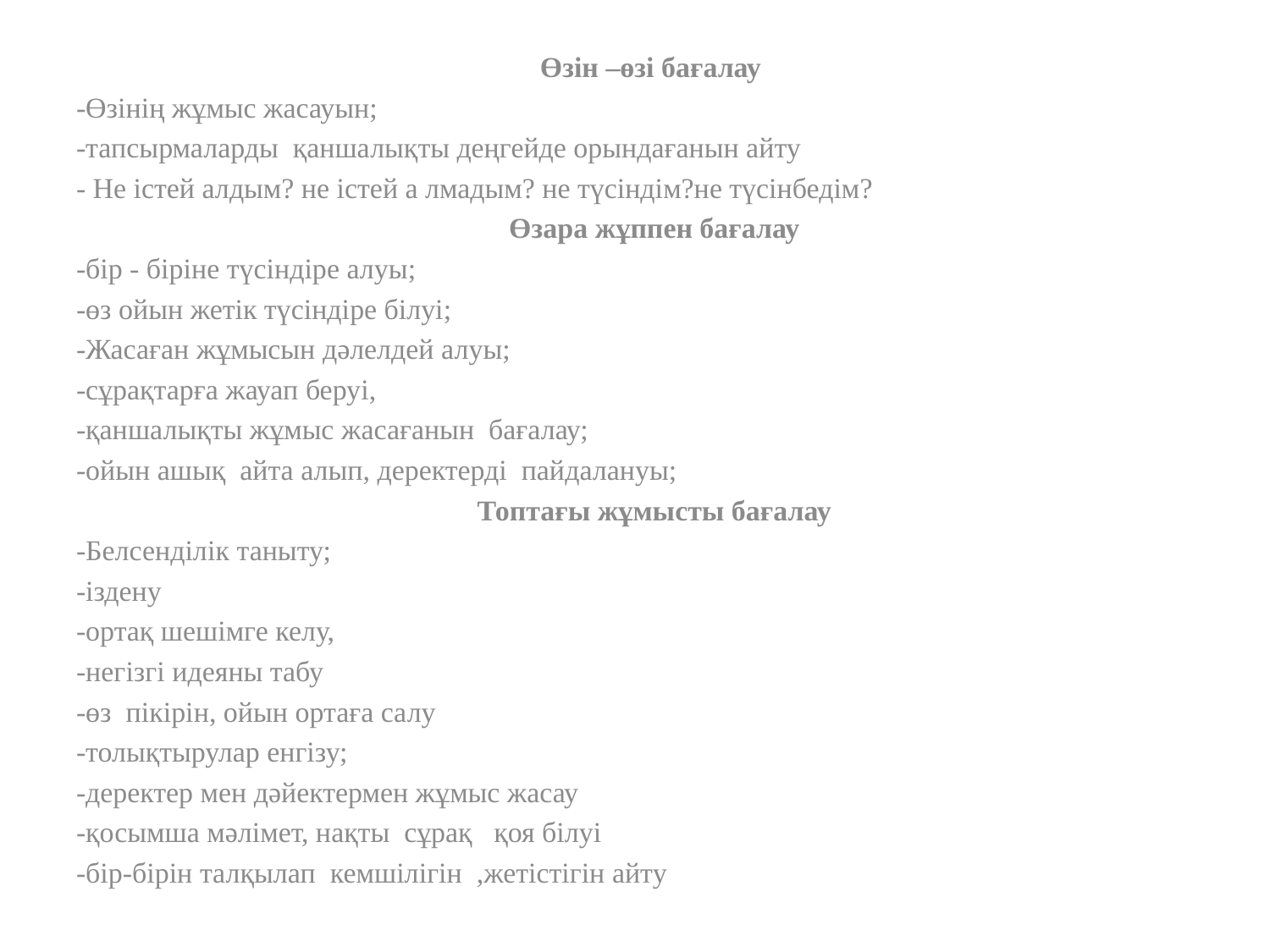

Өзін –өзі бағалау
-Өзінің жұмыс жасауын;
-тапсырмаларды  қаншалықты деңгейде орындағанын айту
- Не істей алдым? не істей а лмадым? не түсіндім?не түсінбедім?
 Өзара жұппен бағалау
-бір - біріне түсіндіре алуы;
-өз ойын жетік түсіндіре білуі;
-Жасаған жұмысын дәлелдей алуы;
-сұрақтарға жауап беруі,
-қаншалықты жұмыс жасағанын  бағалау;
-ойын ашық  айта алып, деректерді  пайдалануы;
 Топтағы жұмысты бағалау
-Белсенділік таныту;
-іздену
-ортақ шешімге келу,
-негізгі идеяны табу
-өз  пікірін, ойын ортаға салу
-толықтырулар енгізу;
-деректер мен дәйектермен жұмыс жасау
-қосымша мәлімет, нақты  сұрақ   қоя білуі
-бір-бірін талқылап  кемшілігін  ,жетістігін айту